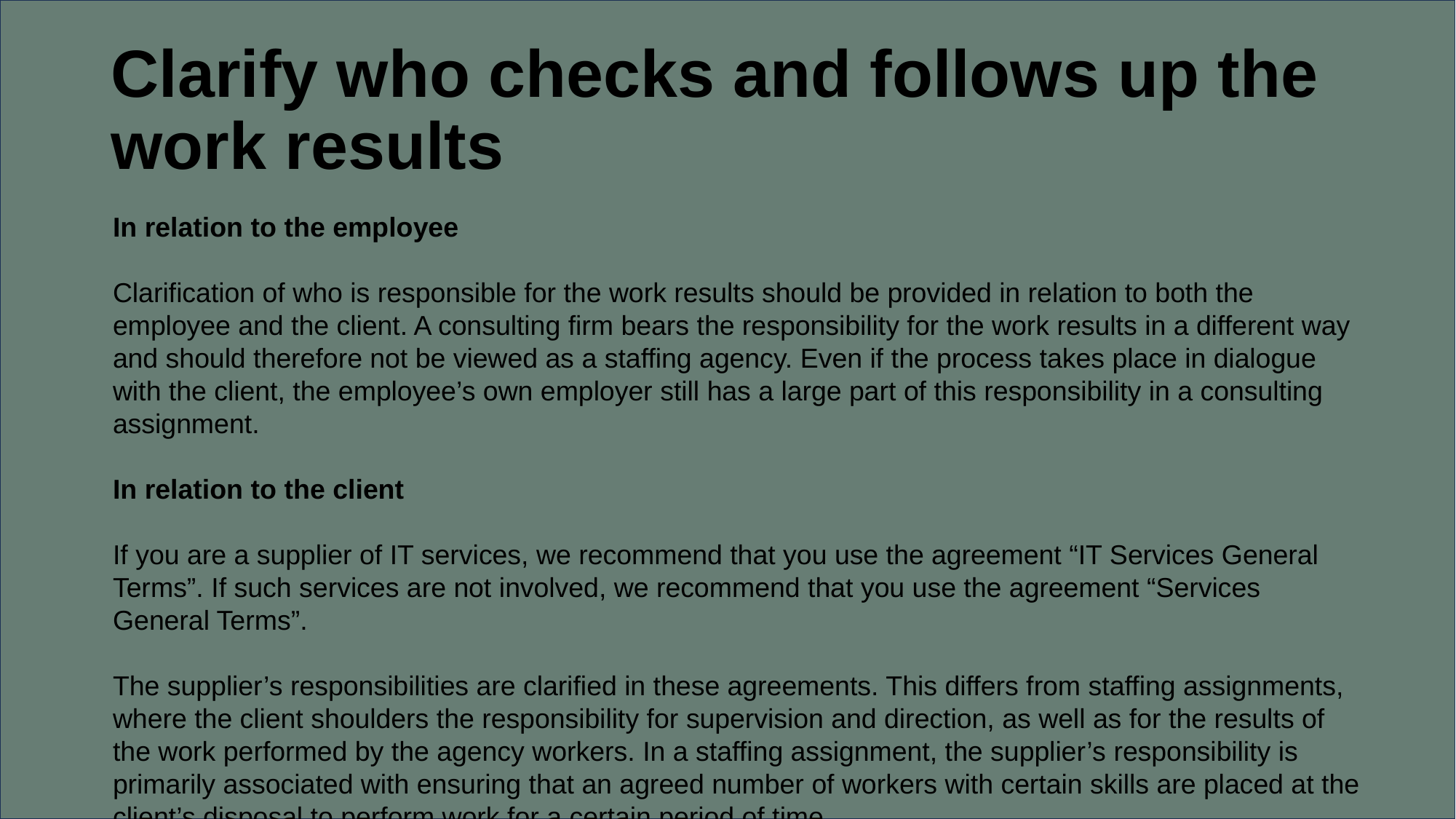

# Clarify who checks and follows up the work results
In relation to the employee

Clarification of who is responsible for the work results should be provided in relation to both the employee and the client. A consulting firm bears the responsibility for the work results in a different way and should therefore not be viewed as a staffing agency. Even if the process takes place in dialogue with the client, the employee’s own employer still has a large part of this responsibility in a consulting assignment.

In relation to the client
If you are a supplier of IT services, we recommend that you use the agreement “IT Services General Terms”. If such services are not involved, we recommend that you use the agreement “Services General Terms”.

The supplier’s responsibilities are clarified in these agreements. This differs from staffing assignments, where the client shoulders the responsibility for supervision and direction, as well as for the results of the work performed by the agency workers. In a staffing assignment, the supplier’s responsibility is primarily associated with ensuring that an agreed number of workers with certain skills are placed at the client’s disposal to perform work for a certain period of time.